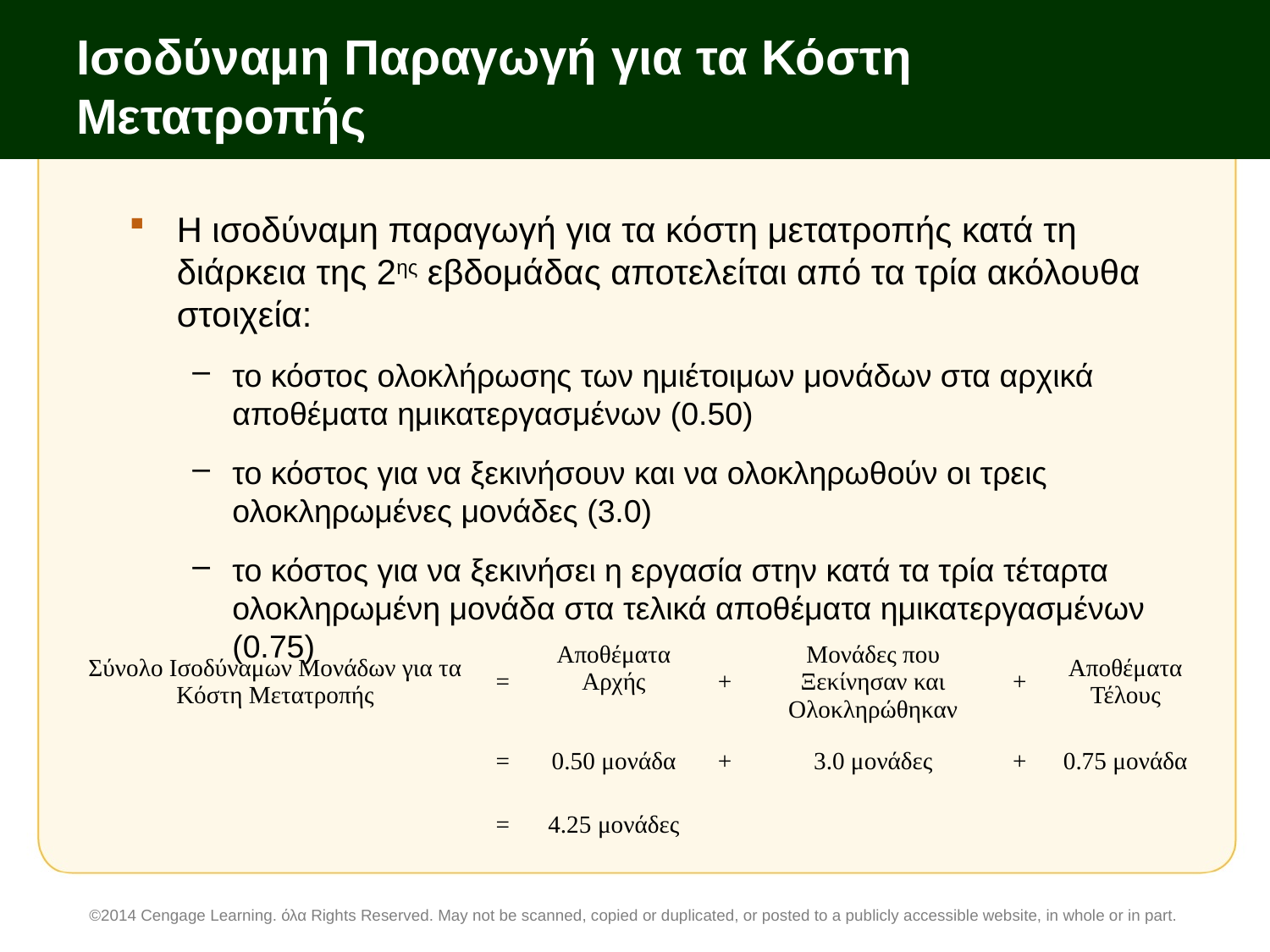

# Ισοδύναμη Παραγωγή για τα Κόστη Μετατροπής
Η ισοδύναμη παραγωγή για τα κόστη μετατροπής κατά τη διάρκεια της 2ης εβδομάδας αποτελείται από τα τρία ακόλουθα στοιχεία:
το κόστος ολοκλήρωσης των ημιέτοιμων μονάδων στα αρχικά αποθέματα ημικατεργασμένων (0.50)
το κόστος για να ξεκινήσουν και να ολοκληρωθούν οι τρεις ολοκληρωμένες μονάδες (3.0)
το κόστος για να ξεκινήσει η εργασία στην κατά τα τρία τέταρτα ολοκληρωμένη μονάδα στα τελικά αποθέματα ημικατεργασμένων (0.75)
| Σύνολο Ισοδύναμων Μονάδων για τα Κόστη Μετατροπής | = | Αποθέματα Αρχής | + | Μονάδες που Ξεκίνησαν και Ολοκληρώθηκαν | + | Αποθέματα Τέλους |
| --- | --- | --- | --- | --- | --- | --- |
|  | = | 0.50 μονάδα | + | 3.0 μονάδες | + | 0.75 μονάδα |
|  | = | 4.25 μονάδες |  |  |  |  |
©2014 Cengage Learning. όλα Rights Reserved. May not be scanned, copied or duplicated, or posted to a publicly accessible website, in whole or in part.